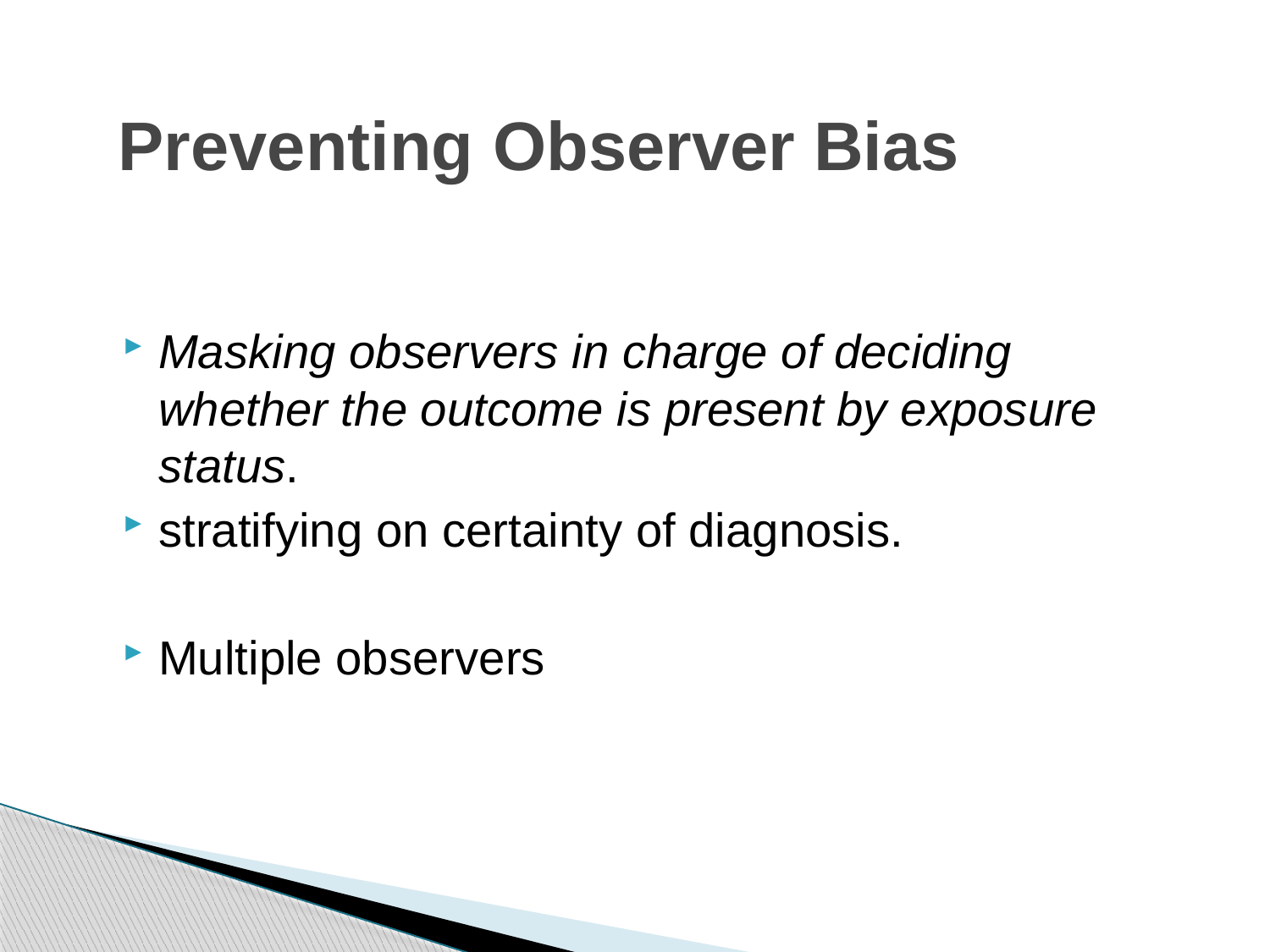

# Preventing Observer Bias
Masking observers in charge of deciding whether the outcome is present by exposure status.
stratifying on certainty of diagnosis.

Multiple observers